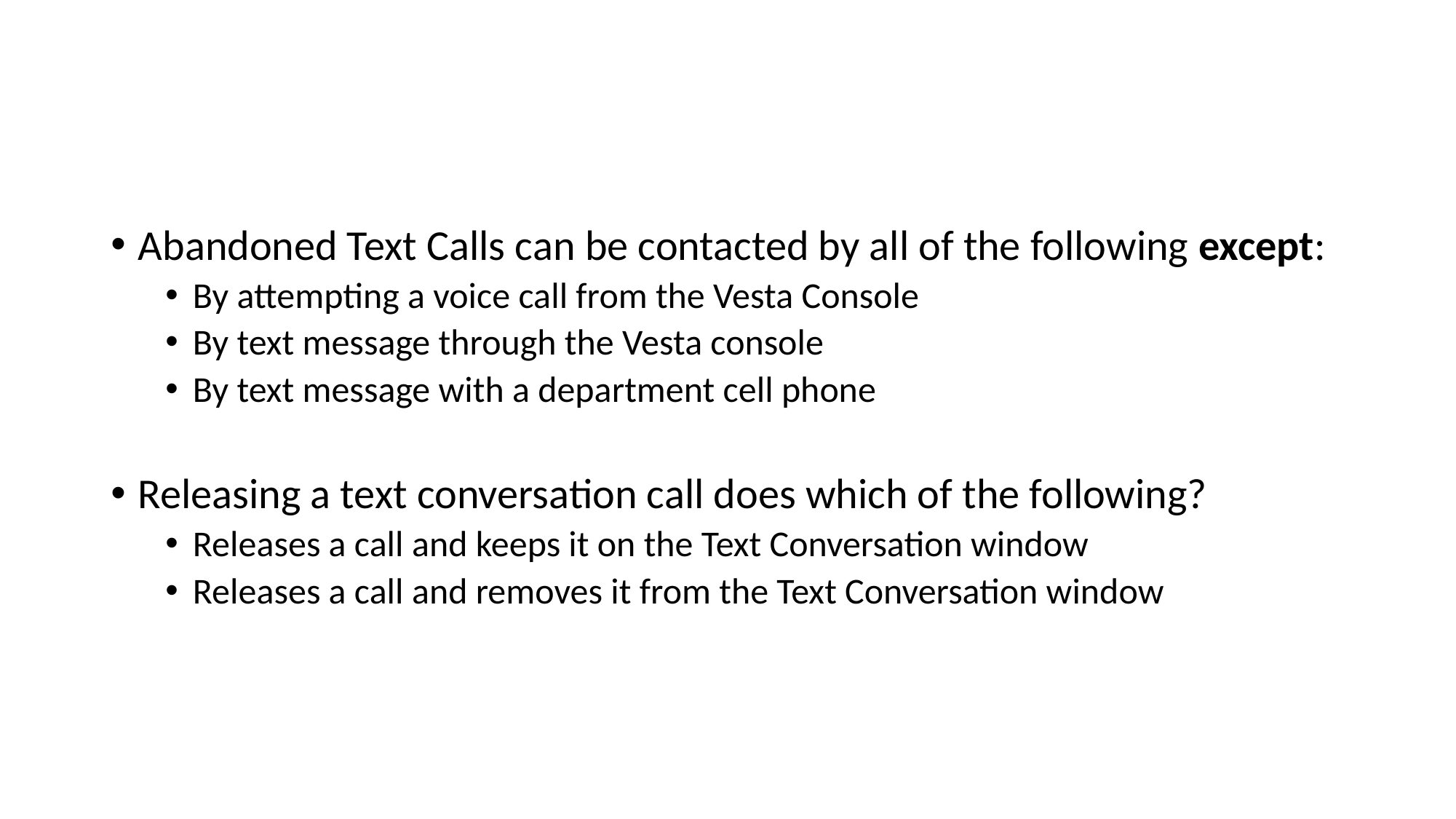

#
Abandoned Text Calls can be contacted by all of the following except:
By attempting a voice call from the Vesta Console
By text message through the Vesta console
By text message with a department cell phone

Releasing a text conversation call does which of the following?
Releases a call and keeps it on the Text Conversation window
Releases a call and removes it from the Text Conversation window